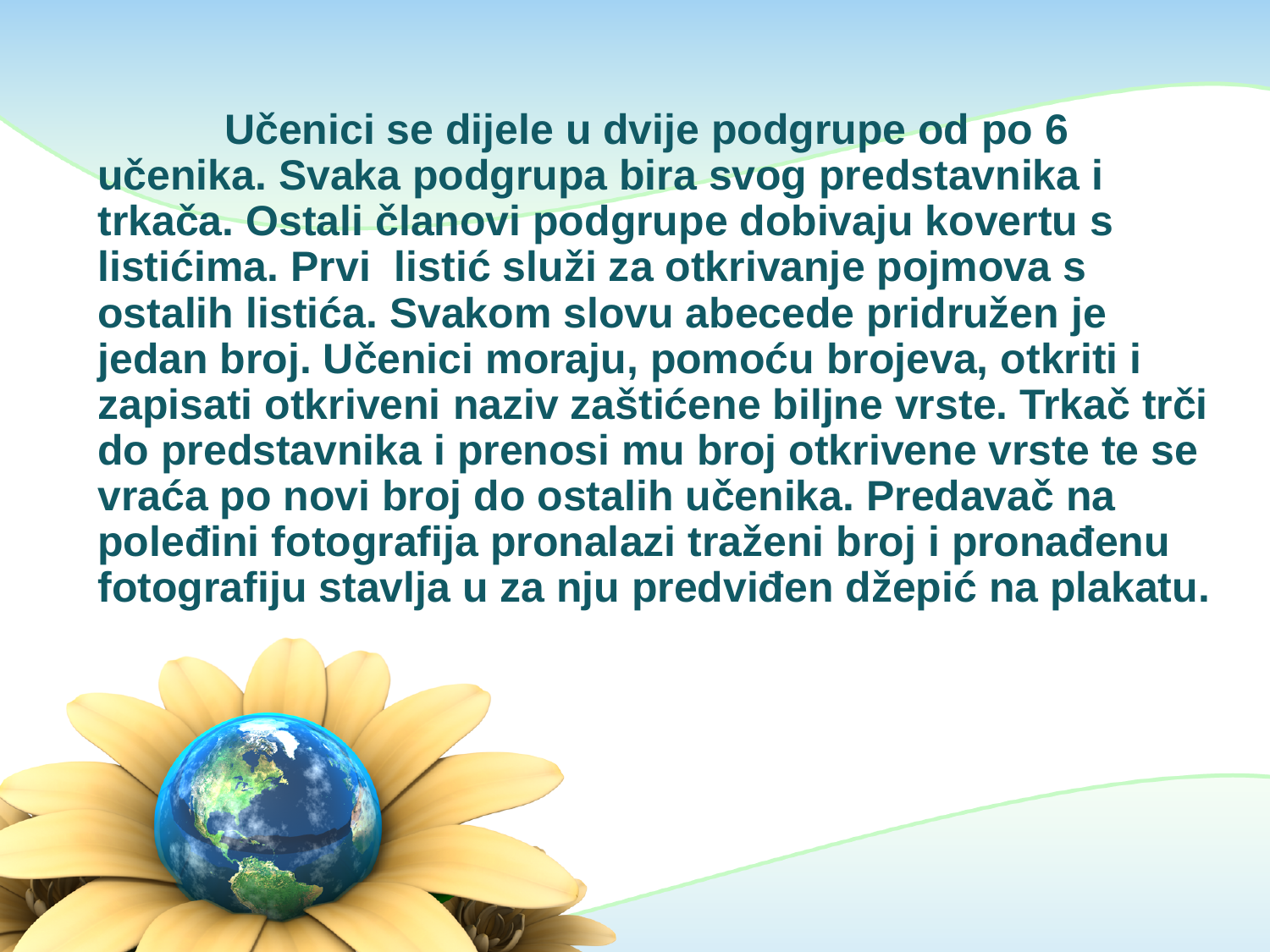

Učenici se dijele u dvije podgrupe od po 6 učenika. Svaka podgrupa bira svog predstavnika i trkača. Ostali članovi podgrupe dobivaju kovertu s  listićima. Prvi  listić služi za otkrivanje pojmova s ostalih listića. Svakom slovu abecede pridružen je jedan broj. Učenici moraju, pomoću brojeva, otkriti i zapisati otkriveni naziv zaštićene biljne vrste. Trkač trči do predstavnika i prenosi mu broj otkrivene vrste te se vraća po novi broj do ostalih učenika. Predavač na poleđini fotografija pronalazi traženi broj i pronađenu fotografiju stavlja u za nju predviđen džepić na plakatu.